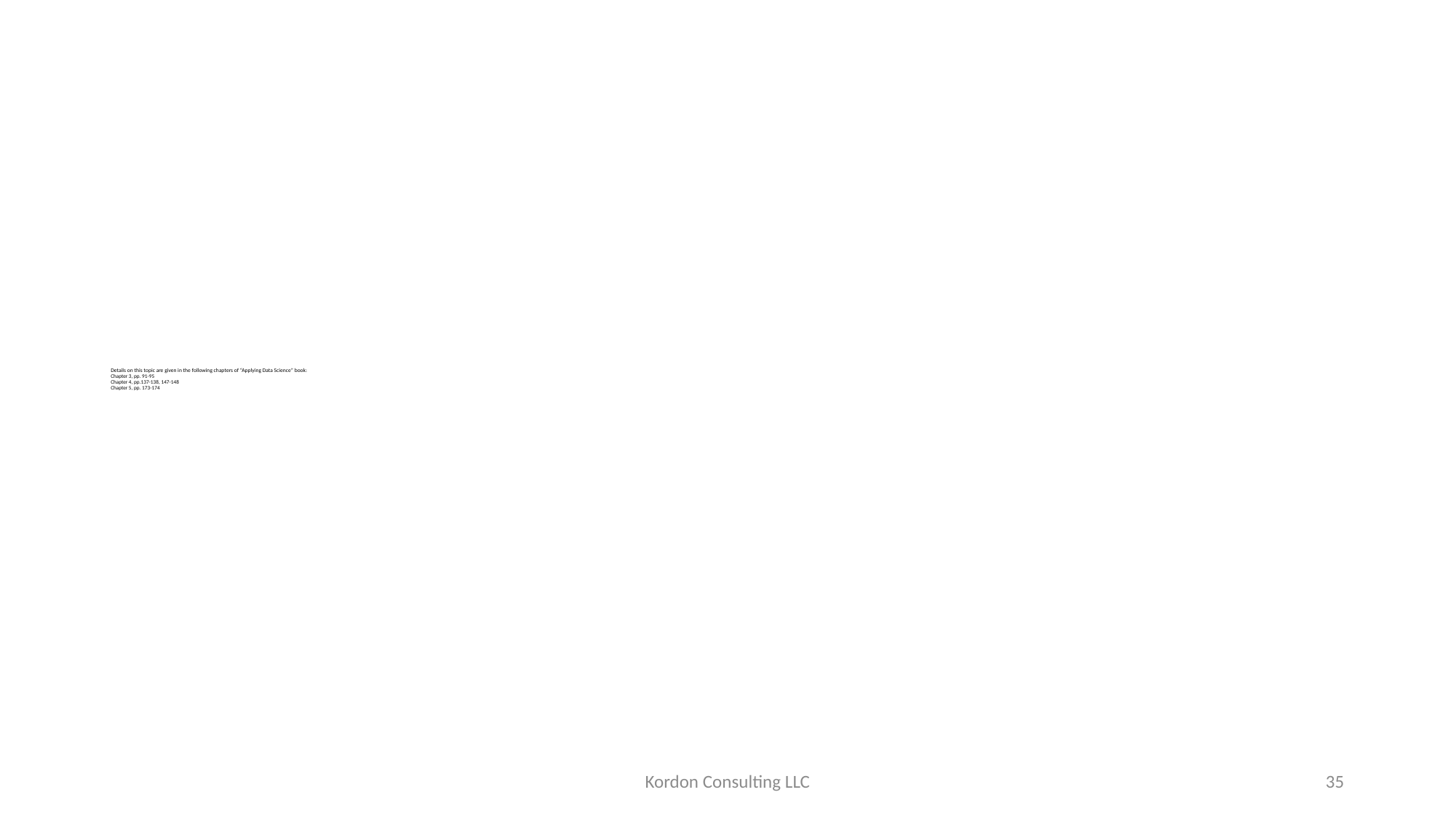

# Details on this topic are given in the following chapters of “Applying Data Science” book: Chapter 3, pp. 91-95 Chapter 4, pp.137-138, 147-148 Chapter 5, pp. 173-174
Kordon Consulting LLC
35